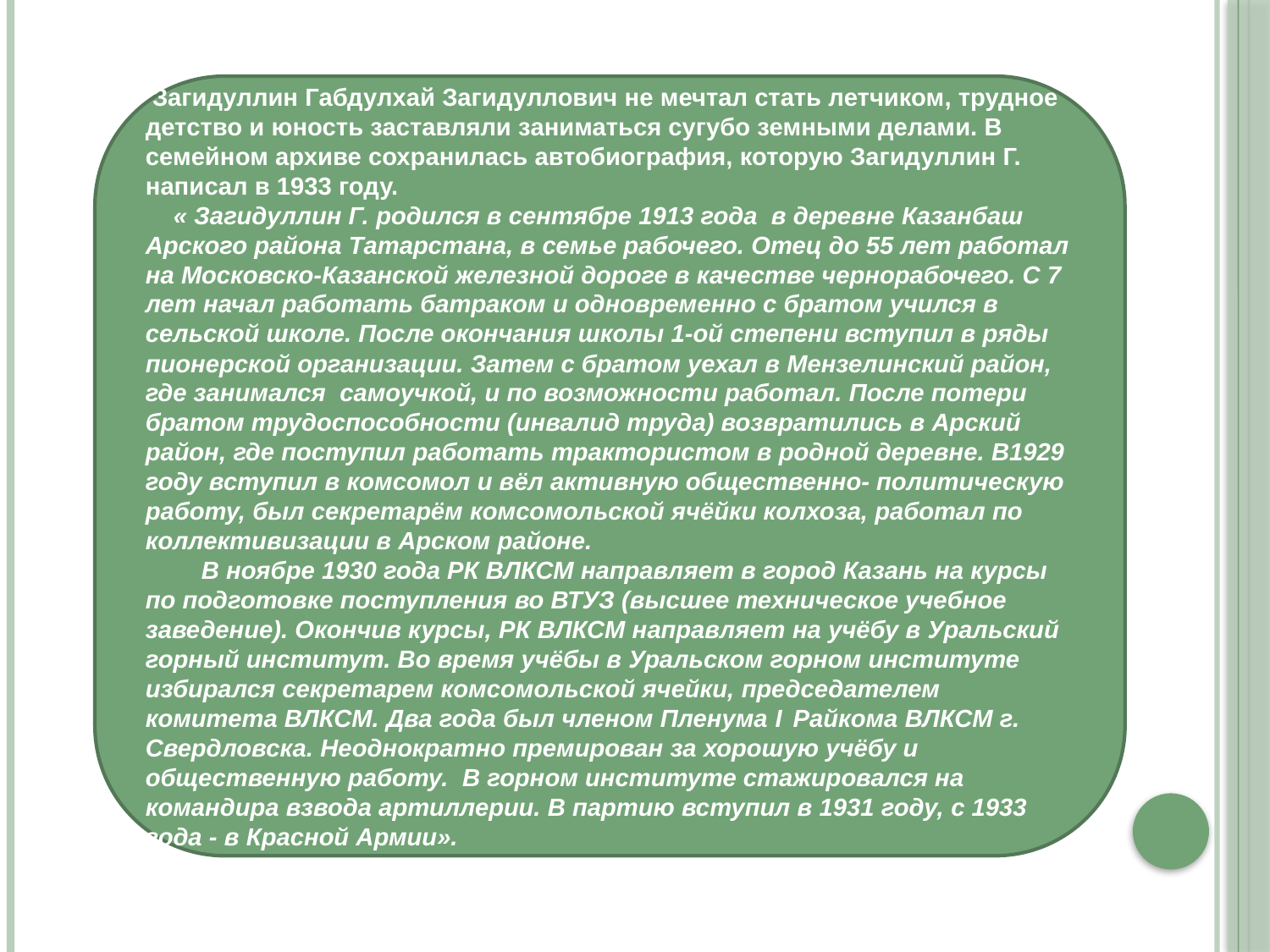

Загидуллин Габдулхай Загидуллович не мечтал стать летчиком, трудное детство и юность заставляли заниматься сугубо земными делами. В семейном архиве сохранилась автобиография, которую Загидуллин Г. написал в 1933 году.
    « Загидуллин Г. родился в сентябре 1913 года  в деревне Казанбаш Арского района Татарстана, в семье рабочего. Отец до 55 лет работал на Московско-Казанской железной дороге в качестве чернорабочего. С 7 лет начал работать батраком и одновременно с братом учился в сельской школе. После окончания школы 1-ой степени вступил в ряды пионерской организации. Затем с братом уехал в Мензелинский район, где занимался  самоучкой, и по возможности работал. После потери братом трудоспособности (инвалид труда) возвратились в Арский район, где поступил работать трактористом в родной деревне. В1929 году вступил в комсомол и вёл активную общественно- политическую работу, был секретарём комсомольской ячёйки колхоза, работал по коллективизации в Арском районе.
        В ноябре 1930 года РК ВЛКСМ направляет в город Казань на курсы по подготовке поступления во ВТУЗ (высшее техническое учебное заведение). Окончив курсы, РК ВЛКСМ направляет на учёбу в Уральский горный институт. Во время учёбы в Уральском горном институте избирался секретарем комсомольской ячейки, председателем комитета ВЛКСМ. Два года был членом Пленума I Райкома ВЛКСМ г. Свердловска. Неоднократно премирован за хорошую учёбу и общественную работу.  В горном институте стажировался на командира взвода артиллерии. В партию вступил в 1931 году, с 1933 года - в Красной Армии».